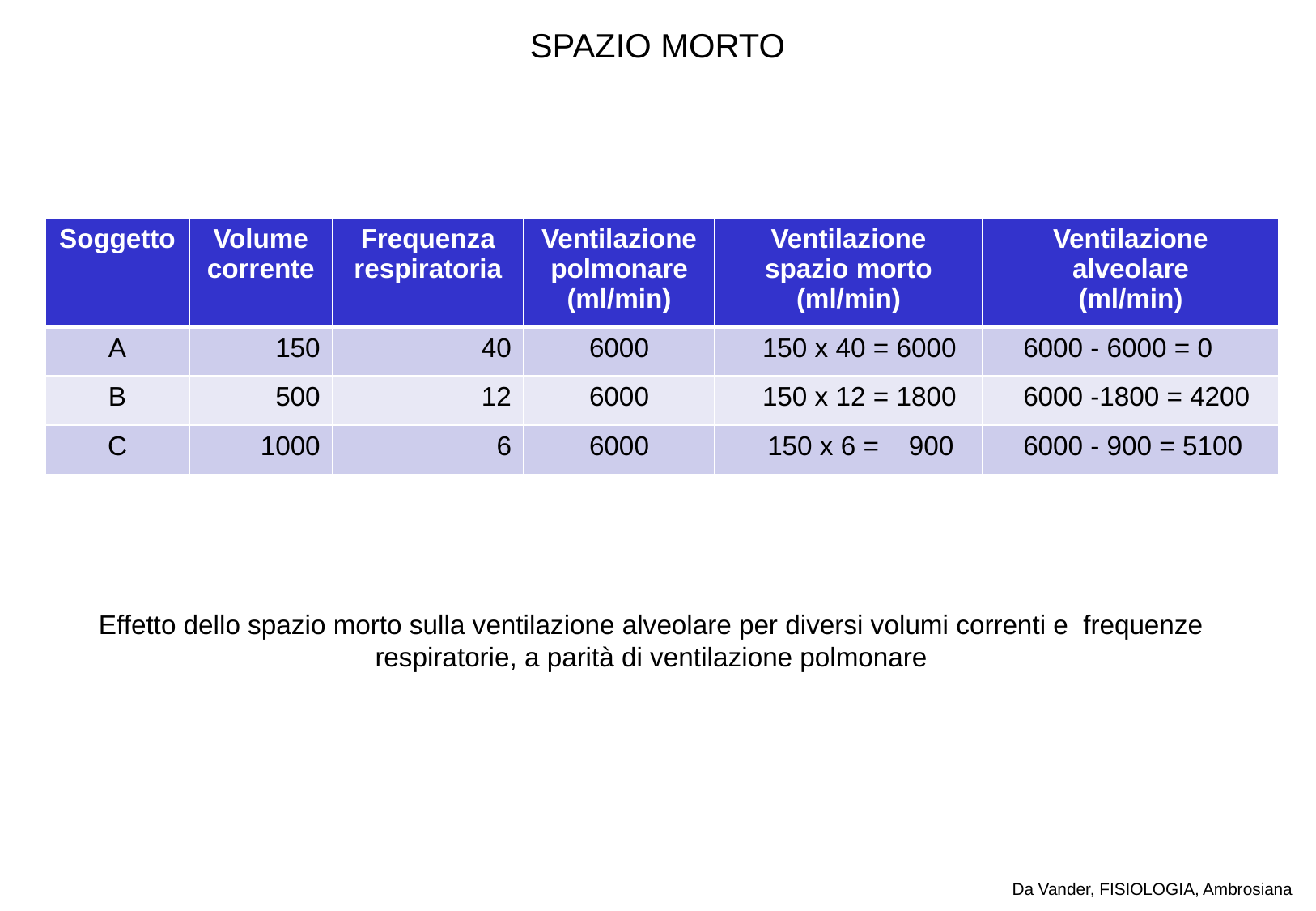

SPAZIO MORTO
| Soggetto | Volume corrente | Frequenza respiratoria | Ventilazione polmonare (ml/min) | Ventilazione spazio morto (ml/min) | Ventilazione alveolare (ml/min) |
| --- | --- | --- | --- | --- | --- |
| A | 150 | 40 | 6000 | 150 x 40 = 6000 | 6000 - 6000 = 0 |
| B | 500 | 12 | 6000 | 150 x 12 = 1800 | 6000 -1800 = 4200 |
| C | 1000 | 6 | 6000 | 150 x 6 = 900 | 6000 - 900 = 5100 |
Effetto dello spazio morto sulla ventilazione alveolare per diversi volumi correnti e  frequenze respiratorie, a parità di ventilazione polmonare
Da Vander, FISIOLOGIA, Ambrosiana